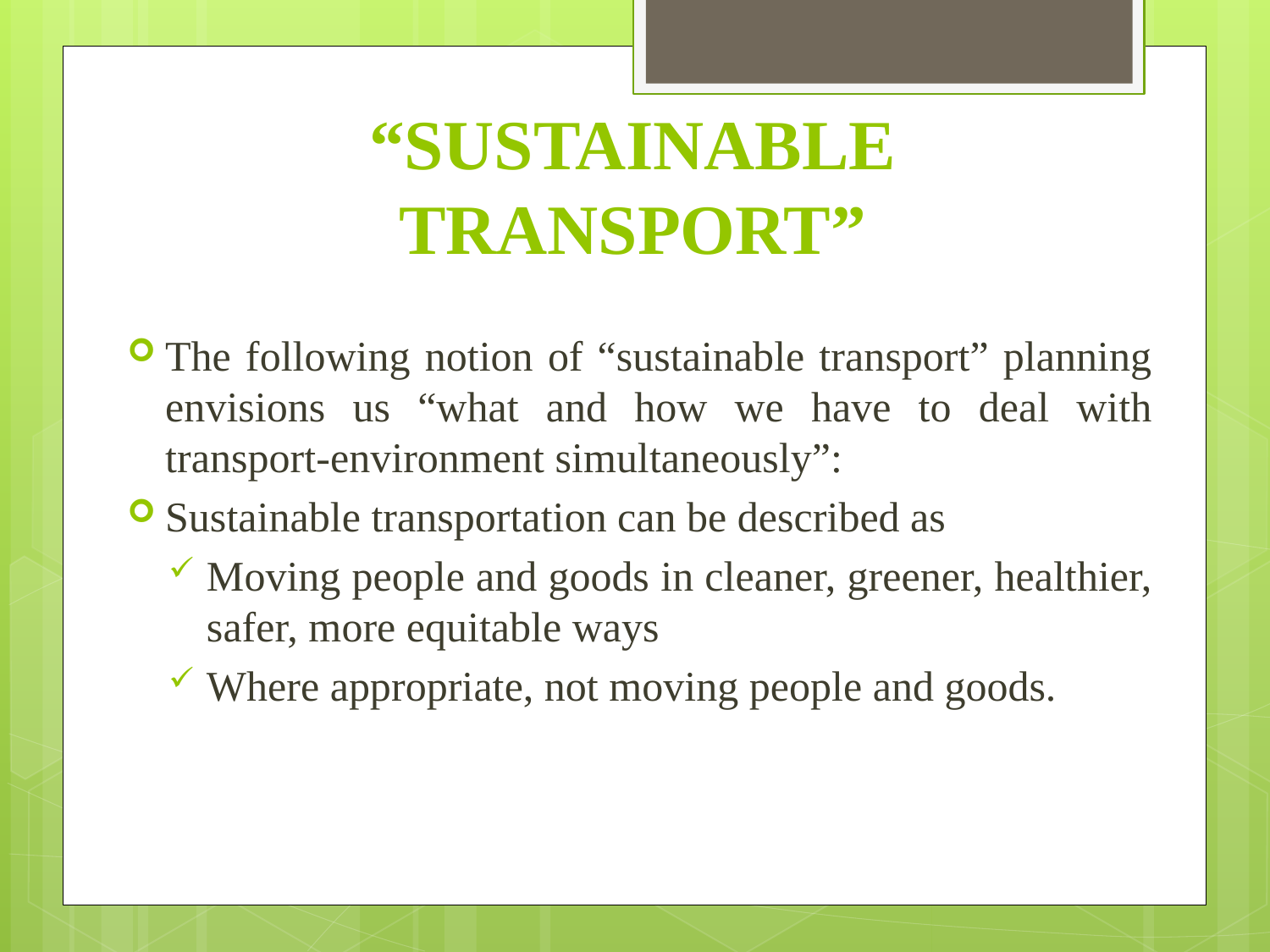

# “SUSTAINABLE TRANSPORT”
The following notion of “sustainable transport” planning envisions us “what and how we have to deal with transport-environment simultaneously”:
Sustainable transportation can be described as
Moving people and goods in cleaner, greener, healthier, safer, more equitable ways
Where appropriate, not moving people and goods.